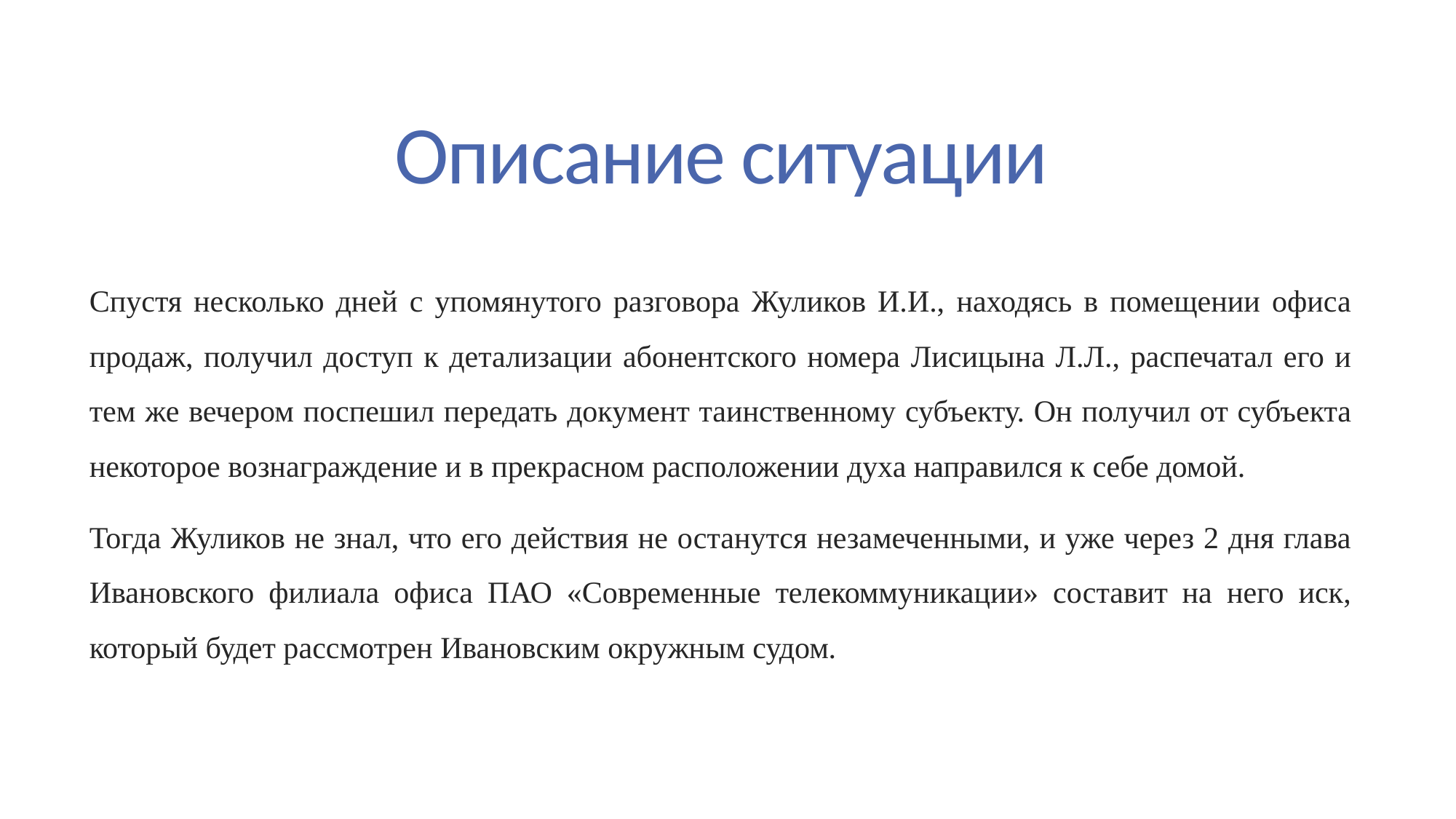

# Описание ситуации
Спустя несколько дней с упомянутого разговора Жуликов И.И., находясь в помещении офиса продаж, получил доступ к детализации абонентского номера Лисицына Л.Л., распечатал его и тем же вечером поспешил передать документ таинственному субъекту. Он получил от субъекта некоторое вознаграждение и в прекрасном расположении духа направился к себе домой.
Тогда Жуликов не знал, что его действия не останутся незамеченными, и уже через 2 дня глава Ивановского филиала офиса ПАО «Современные телекоммуникации» составит на него иск, который будет рассмотрен Ивановским окружным судом.